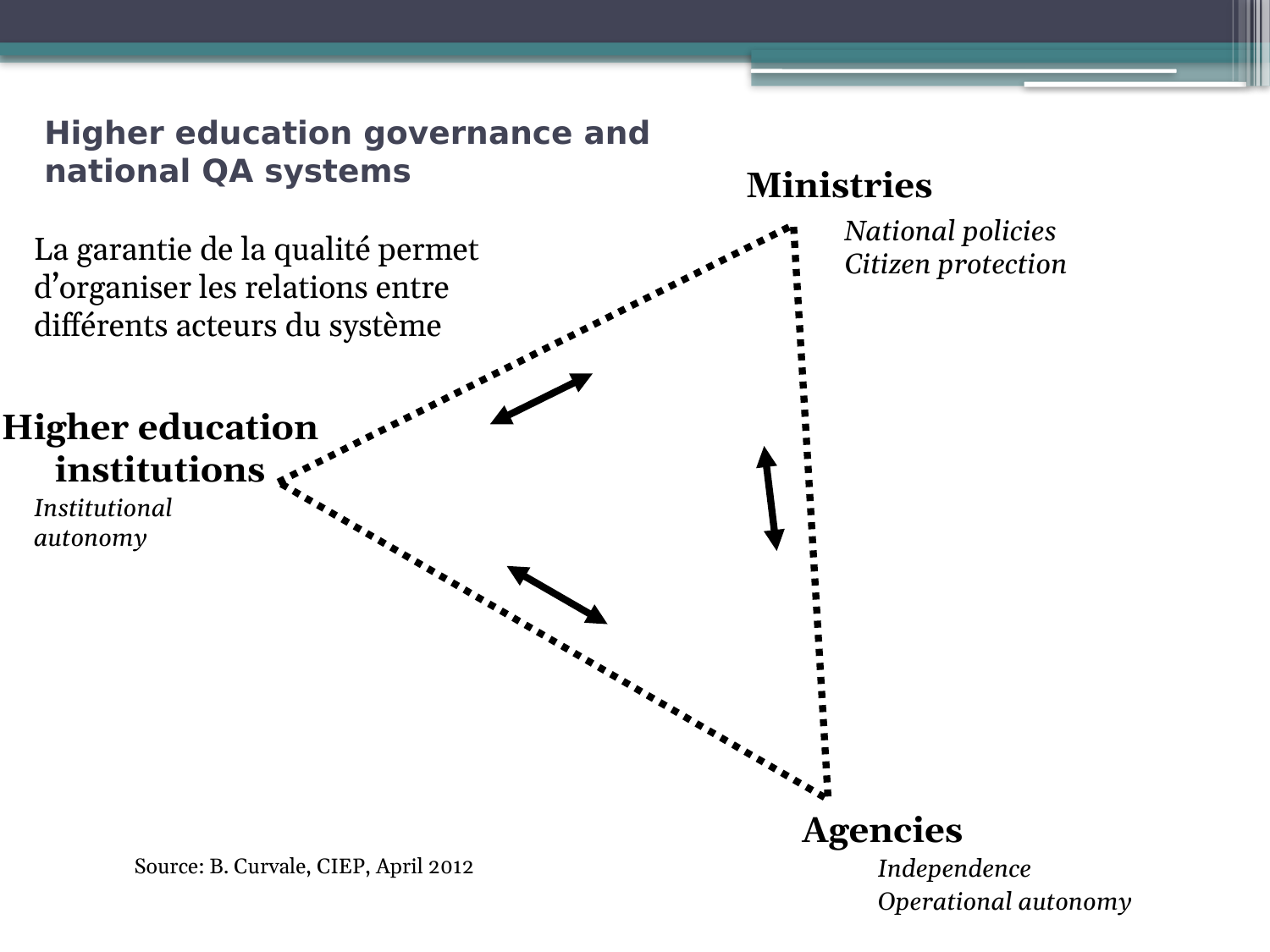

Higher education governance and national QA systems
Ministries

National policies
Citizen protection
La garantie de la qualité permet d’organiser les relations entre différents acteurs du système

Higher education institutions

Institutional autonomy

Agencies
Independence
Operational autonomy
Source: B. Curvale, CIEP, April 2012